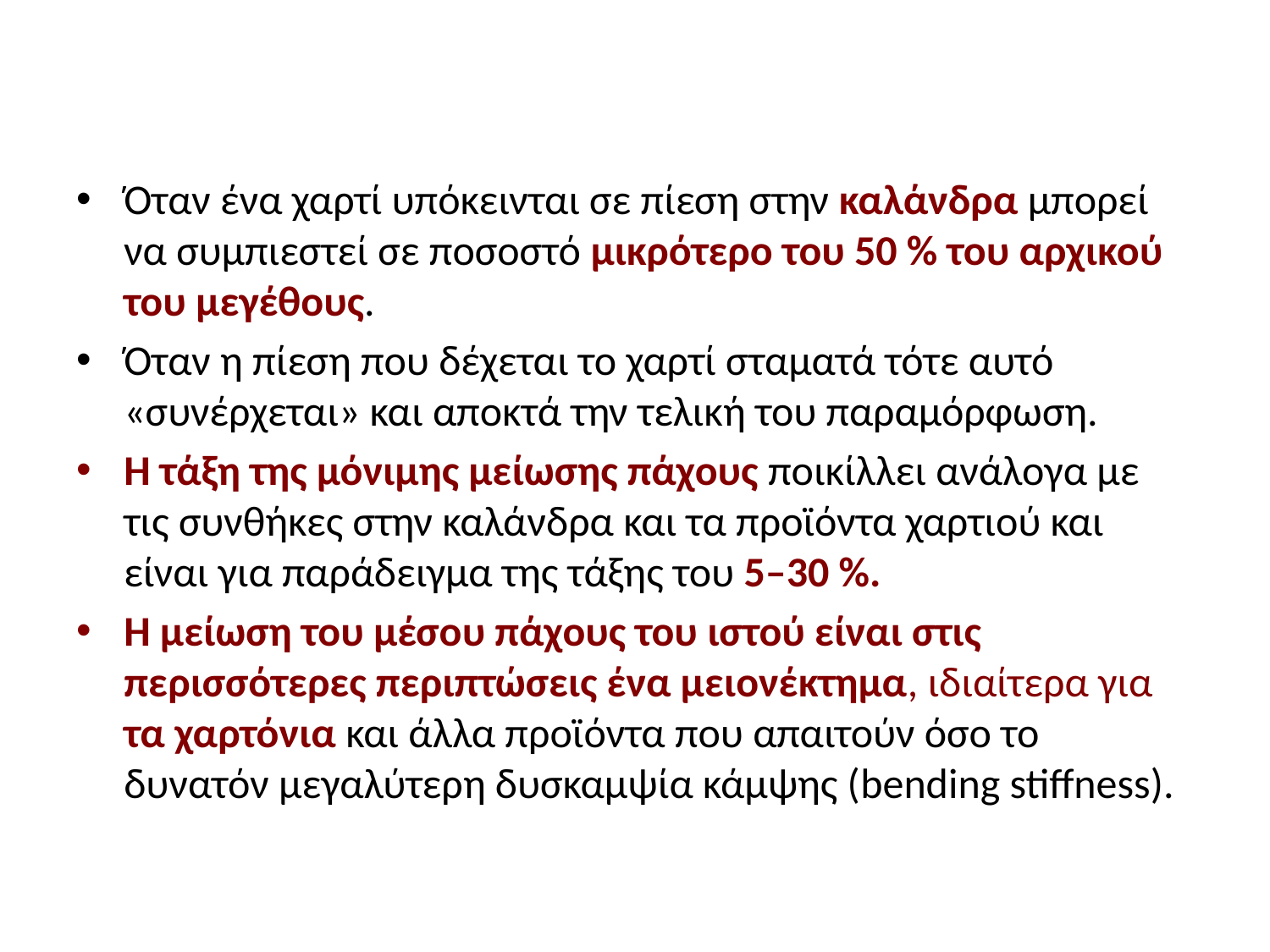

#
Όταν ένα χαρτί υπόκεινται σε πίεση στην καλάνδρα μπορεί να συμπιεστεί σε ποσοστό μικρότερο του 50 % του αρχικού του μεγέθους.
Όταν η πίεση που δέχεται το χαρτί σταματά τότε αυτό «συνέρχεται» και αποκτά την τελική του παραμόρφωση.
Η τάξη της μόνιμης μείωσης πάχους ποικίλλει ανάλογα με τις συνθήκες στην καλάνδρα και τα προϊόντα χαρτιού και είναι για παράδειγμα της τάξης του 5–30 %.
Η μείωση του μέσου πάχους του ιστού είναι στις περισσότερες περιπτώσεις ένα μειονέκτημα, ιδιαίτερα για τα χαρτόνια και άλλα προϊόντα που απαιτούν όσο το δυνατόν μεγαλύτερη δυσκαμψία κάμψης (bending stiffness).